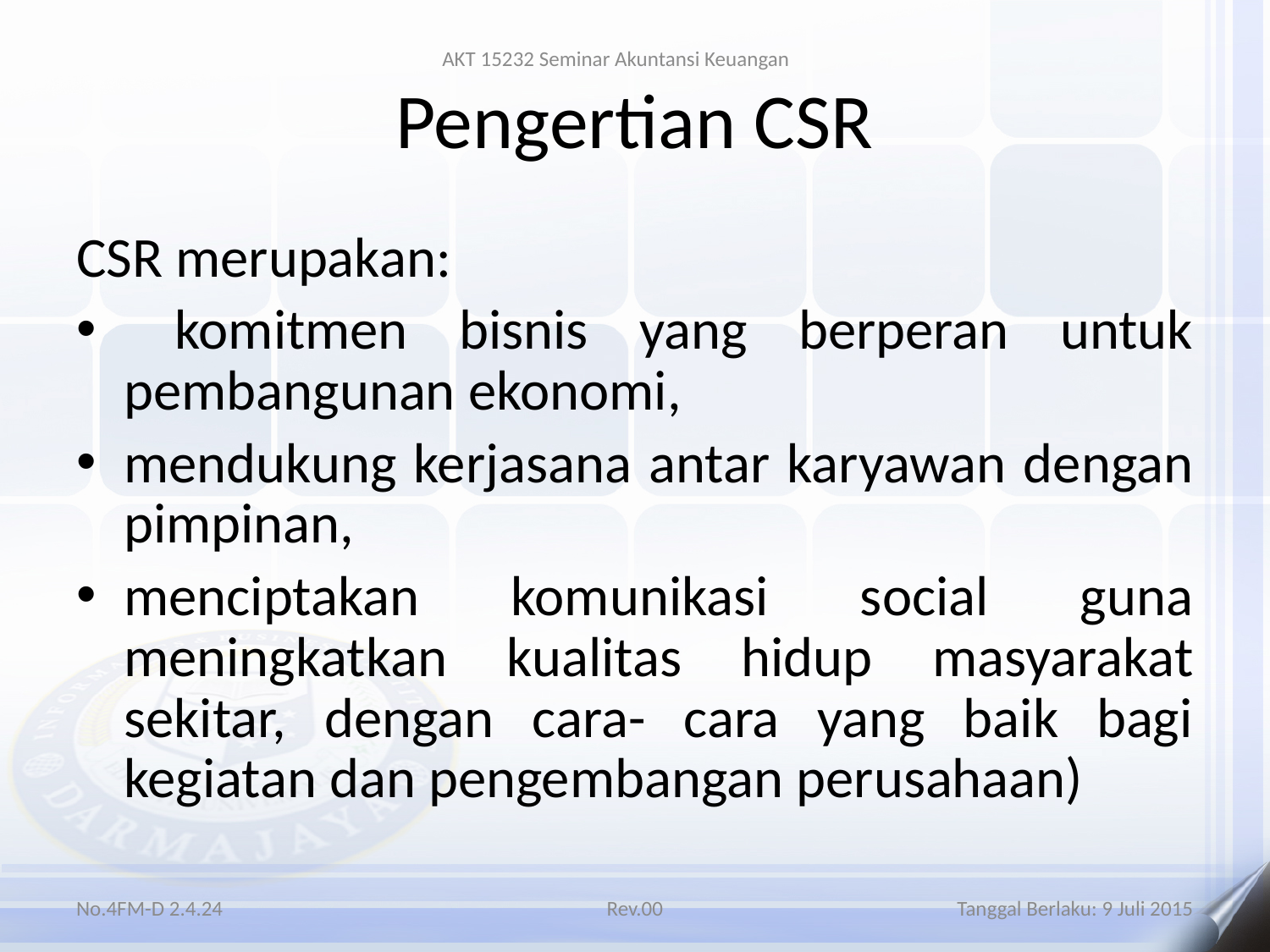

AKT 15232 Seminar Akuntansi Keuangan
# Pengertian CSR
CSR merupakan:
 komitmen bisnis yang berperan untuk pembangunan ekonomi,
mendukung kerjasana antar karyawan dengan pimpinan,
menciptakan komunikasi social guna meningkatkan kualitas hidup masyarakat sekitar, dengan cara- cara yang baik bagi kegiatan dan pengembangan perusahaan)
No.4FM-D 2.4.24
Rev.00
Tanggal Berlaku: 9 Juli 2015